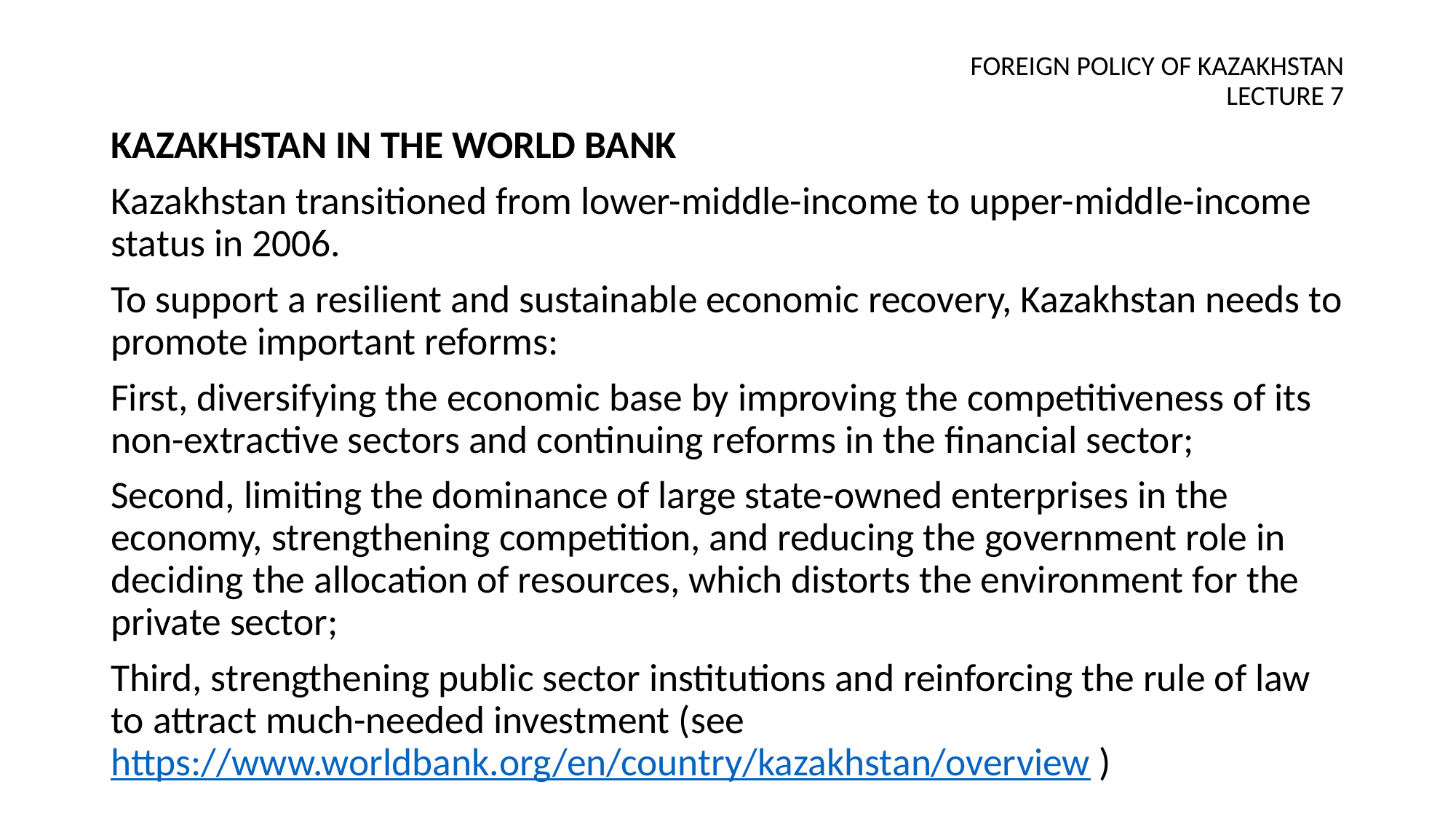

# Foreign policy of Kazakhstan lecture 7
Kazakhstan in the World bank
Kazakhstan transitioned from lower-middle-income to upper-middle-income status in 2006.
To support a resilient and sustainable economic recovery, Kazakhstan needs to promote important reforms:
First, diversifying the economic base by improving the competitiveness of its non-extractive sectors and continuing reforms in the financial sector;
Second, limiting the dominance of large state-owned enterprises in the economy, strengthening competition, and reducing the government role in deciding the allocation of resources, which distorts the environment for the private sector;
Third, strengthening public sector institutions and reinforcing the rule of law to attract much-needed investment (see https://www.worldbank.org/en/country/kazakhstan/overview )